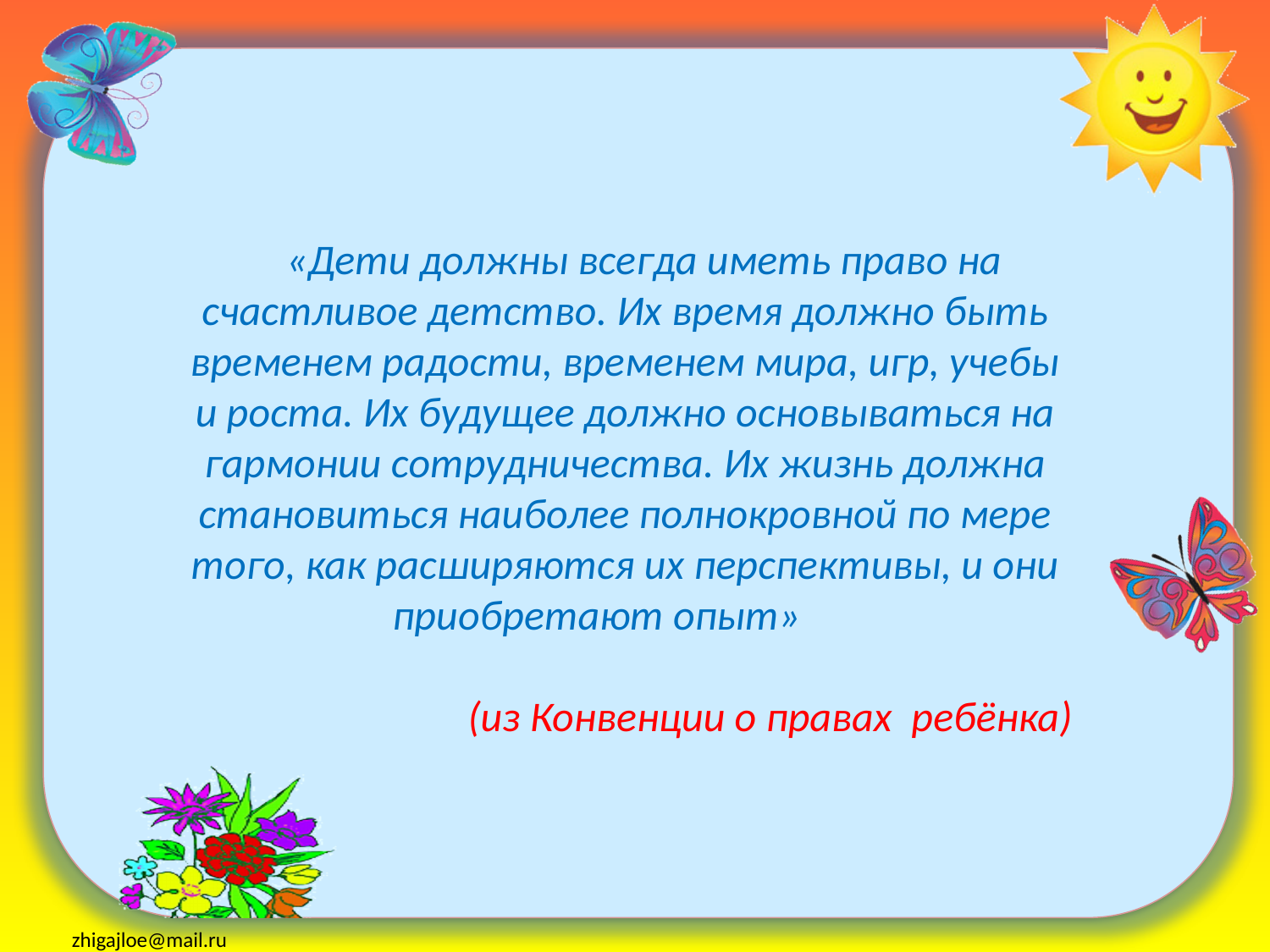

«Дети должны всегда иметь право на счастливое детство. Их время должно быть временем радости, временем мира, игр, учебы и роста. Их будущее должно основываться на гармонии сотрудничества. Их жизнь должна становиться наиболее полнокровной по мере того, как расширяются их перспективы, и они приобретают опыт»

 (из Конвенции о правах  ребёнка)